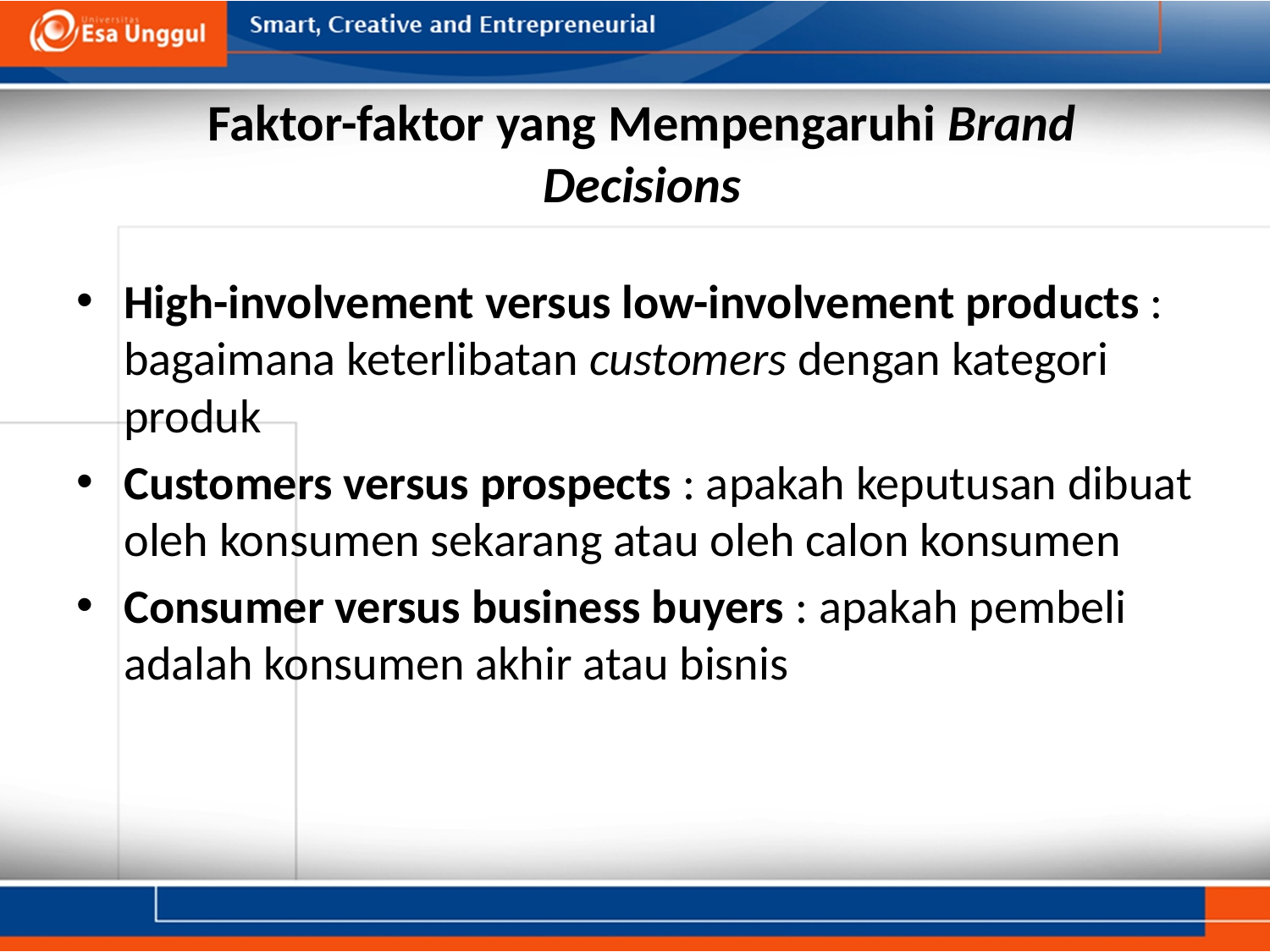

# Faktor-faktor yang Mempengaruhi Brand Decisions
High-involvement versus low-involvement products : bagaimana keterlibatan customers dengan kategori produk
Customers versus prospects : apakah keputusan dibuat oleh konsumen sekarang atau oleh calon konsumen
Consumer versus business buyers : apakah pembeli adalah konsumen akhir atau bisnis